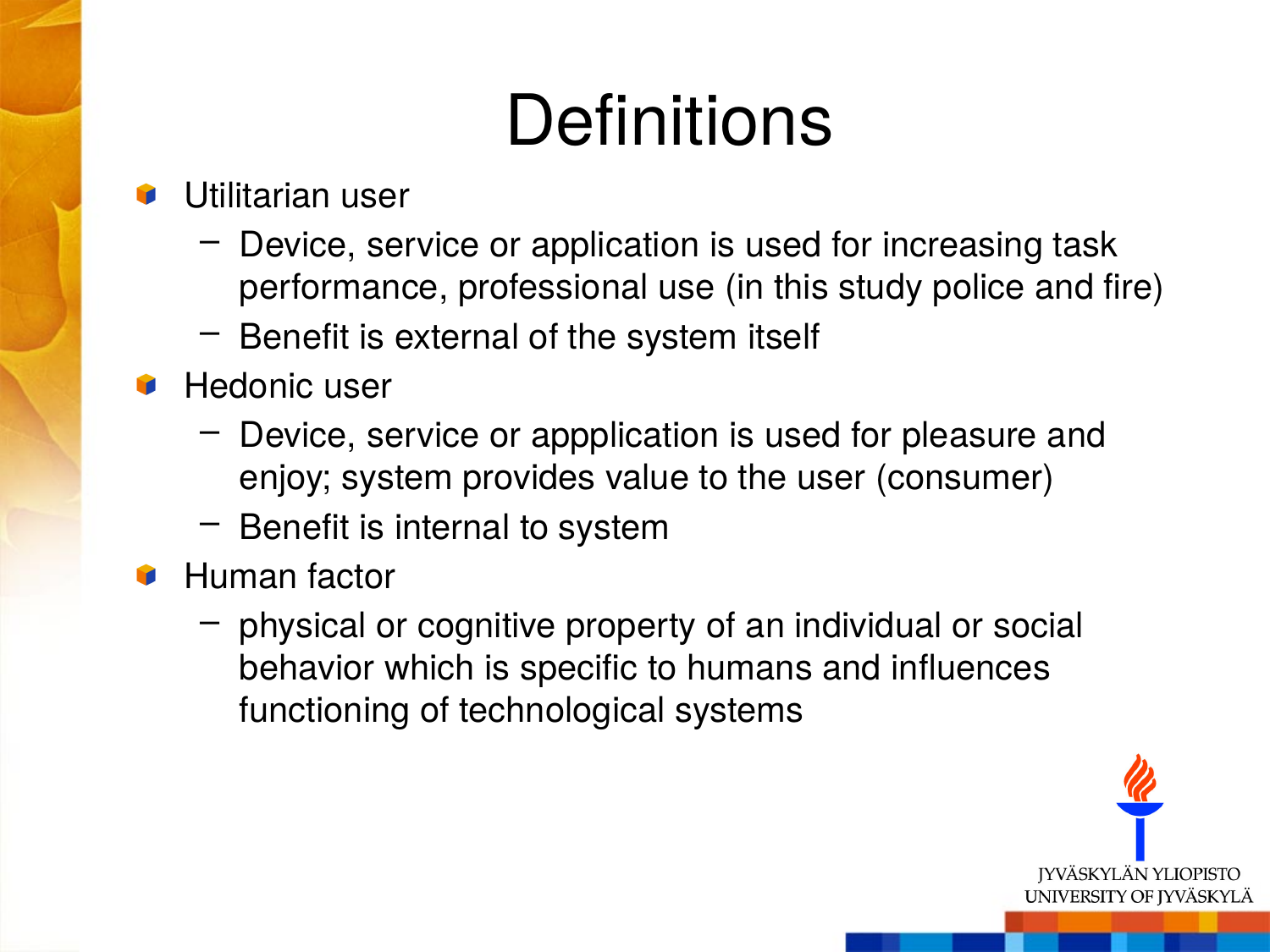

# Definitions
Utilitarian user
Device, service or application is used for increasing task performance, professional use (in this study police and fire)
Benefit is external of the system itself
Hedonic user
Device, service or appplication is used for pleasure and enjoy; system provides value to the user (consumer)
Benefit is internal to system
Human factor
physical or cognitive property of an individual or social behavior which is specific to humans and influences functioning of technological systems